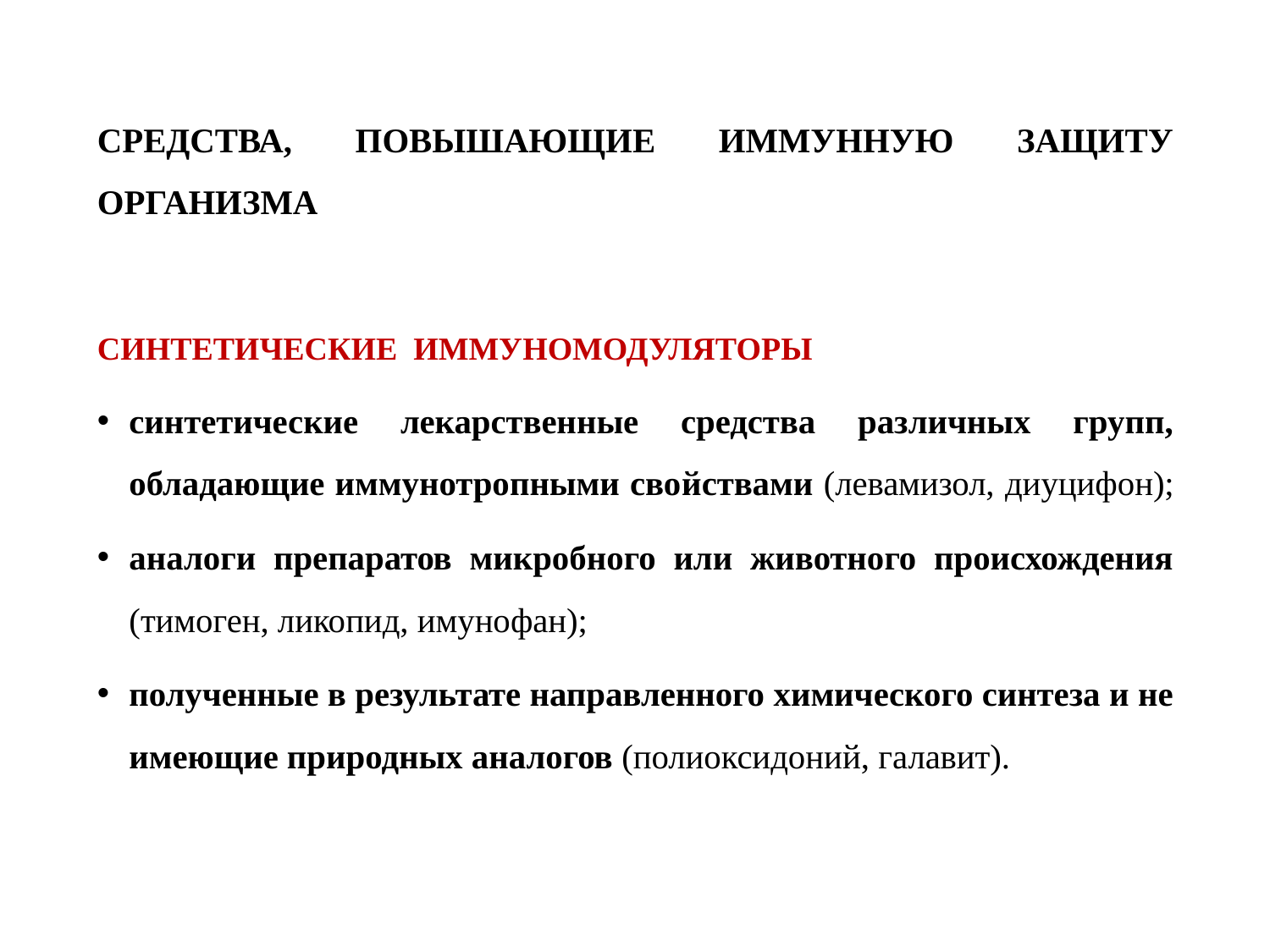

СРЕДСТВА, ПОВЫШАЮЩИЕ ИММУННУЮ ЗАЩИТУ ОРГАНИЗМА

СИНТЕТИЧЕСКИЕ  ИММУНОМОДУЛЯТОРЫ
синтетические лекарственные средства различных групп, обладающие иммунотропными свойствами (левамизол, диуцифон);
аналоги препаратов микробного или животного происхождения (тимоген, ликопид, имунофан);
полученные в результате направленного химического синтеза и не имеющие природных аналогов (полиоксидоний, галавит).